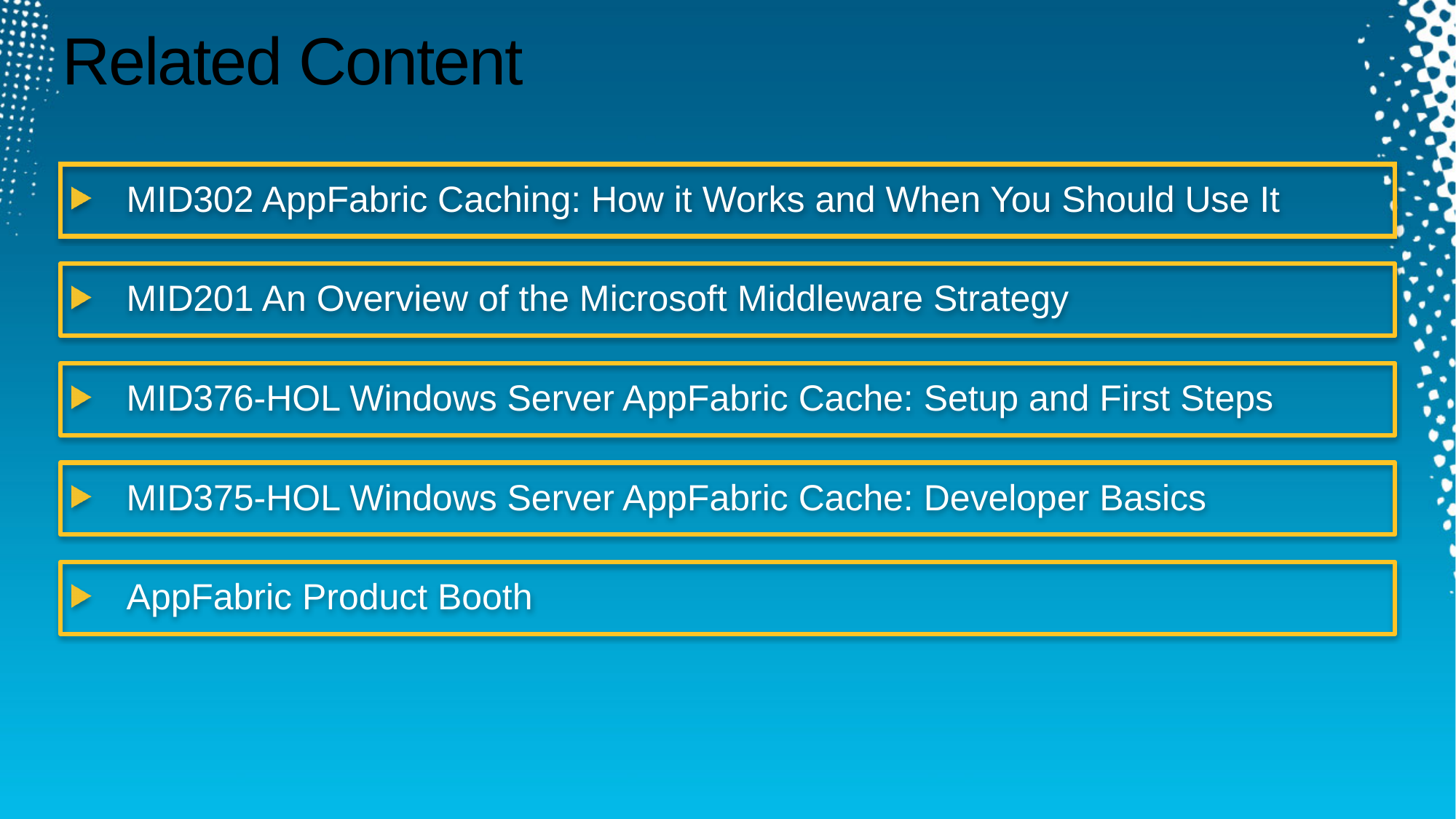

Required Slide

Speakers, please list the Breakout Sessions, Interactive Discussions, Labs, Demo Stations and Certification Exam that relate to your session. Also indicate when they can find you staffing in the TLC.

# Related Content
MID302 AppFabric Caching: How it Works and When You Should Use It
MID201 An Overview of the Microsoft Middleware Strategy
MID376-HOL Windows Server AppFabric Cache: Setup and First Steps
MID375-HOL Windows Server AppFabric Cache: Developer Basics
AppFabric Product Booth